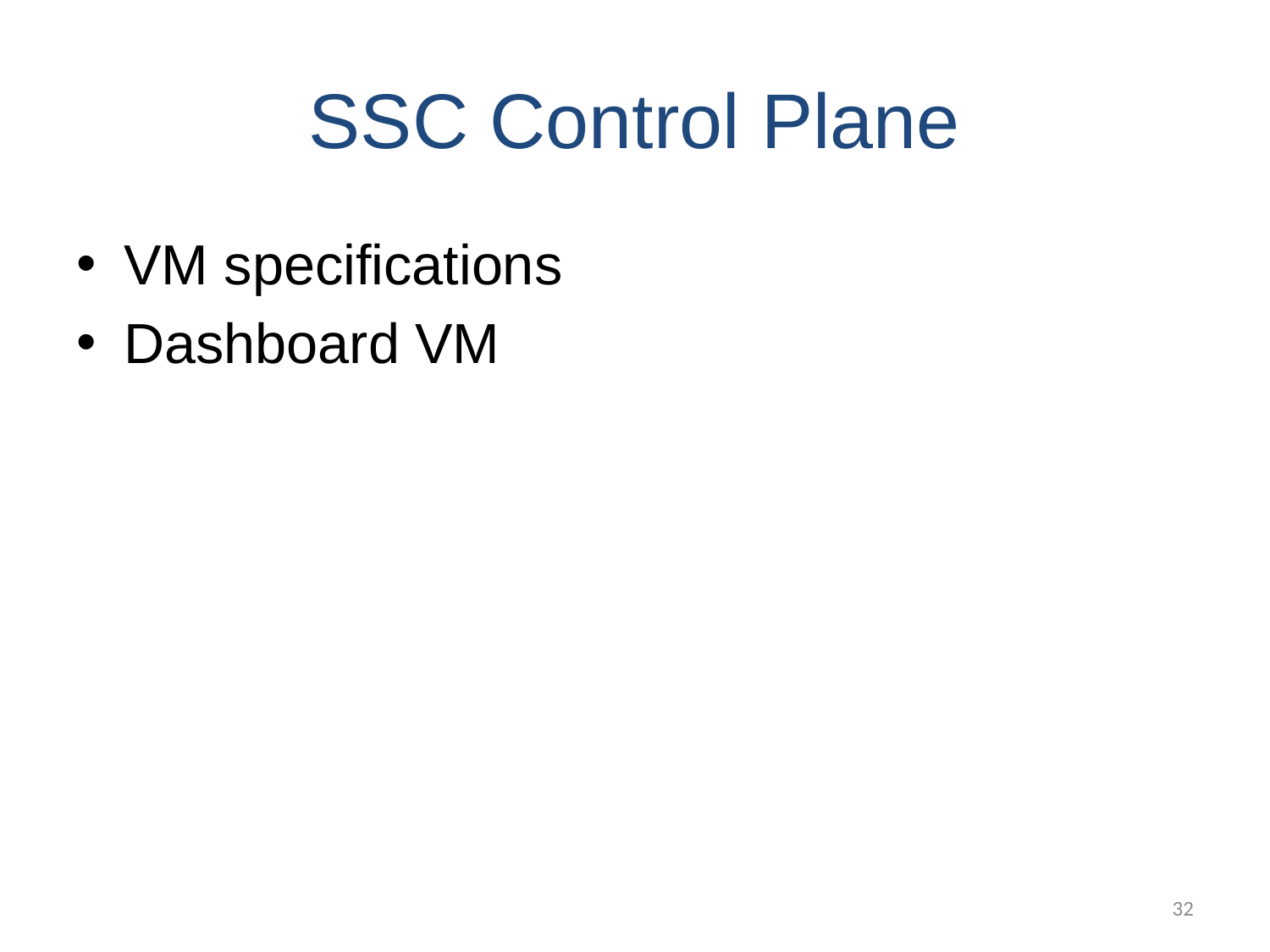

# SSC Control Plane
VM specifications
Dashboard VM
32